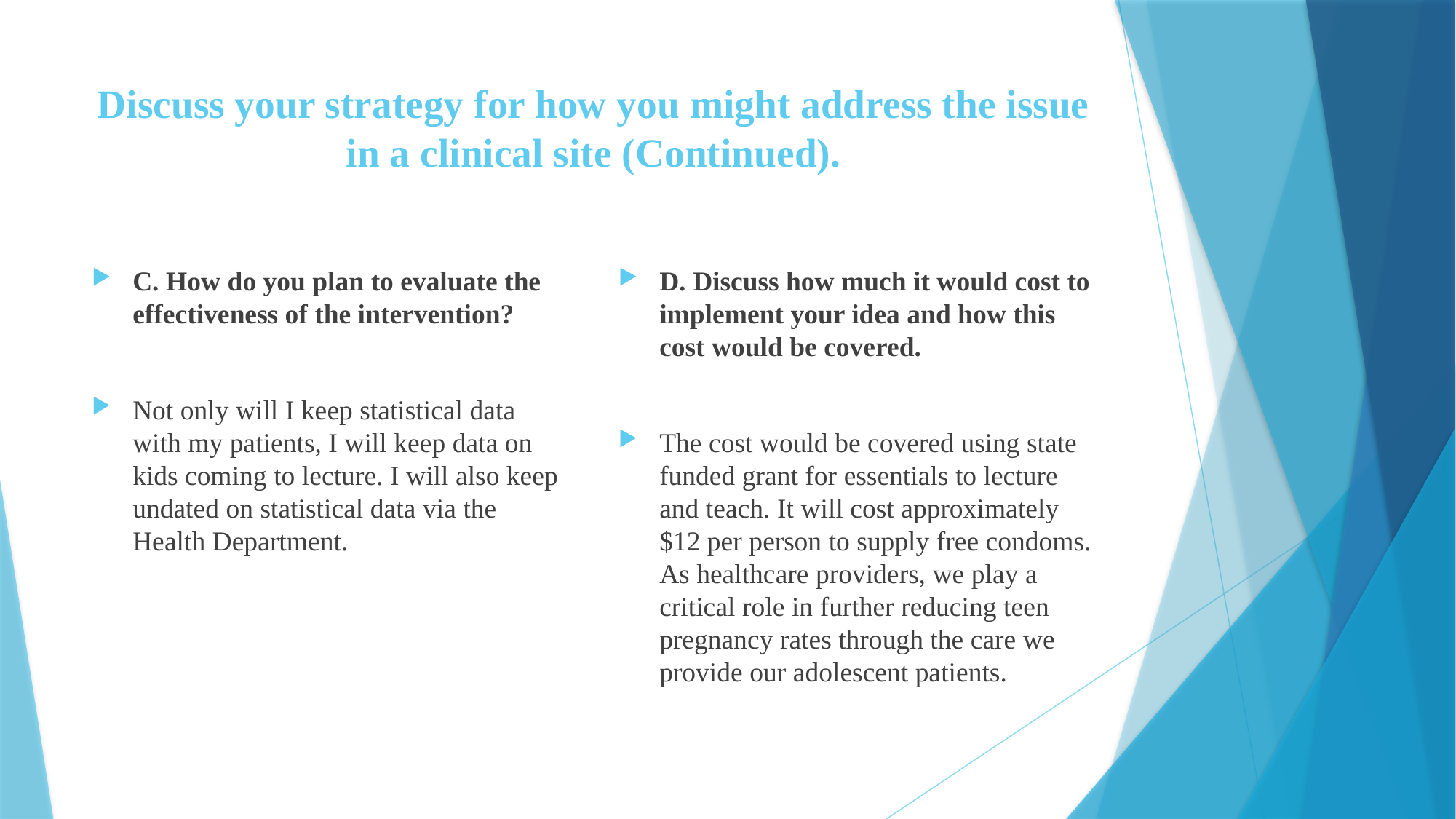

# Discuss your strategy for how you might address the issue in a clinical site (Continued).
C. How do you plan to evaluate the effectiveness of the intervention?

Not only will I keep statistical data with my patients, I will keep data on kids coming to lecture. I will also keep undated on statistical data via the Health Department.
D. Discuss how much it would cost to implement your idea and how this cost would be covered.

The cost would be covered using state funded grant for essentials to lecture and teach. It will cost approximately $12 per person to supply free condoms. As healthcare providers, we play a critical role in further reducing teen pregnancy rates through the care we provide our adolescent patients.